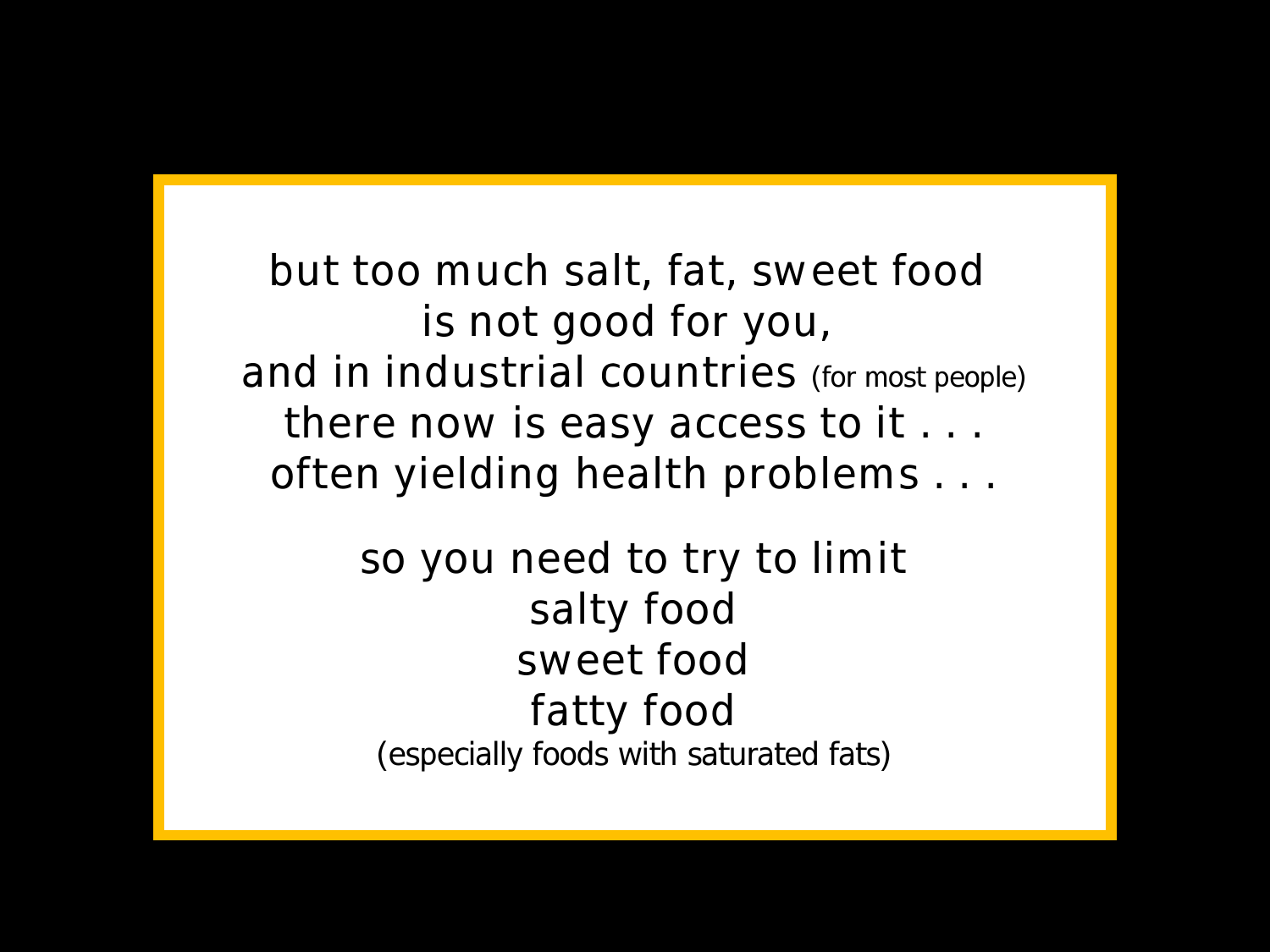

but too much salt, fat, sweet food
is not good for you,
and in industrial countries (for most people) there now is easy access to it . . .
often yielding health problems . . .

so you need to try to limit
salty food
sweet food
fatty food
(especially foods with saturated fats)